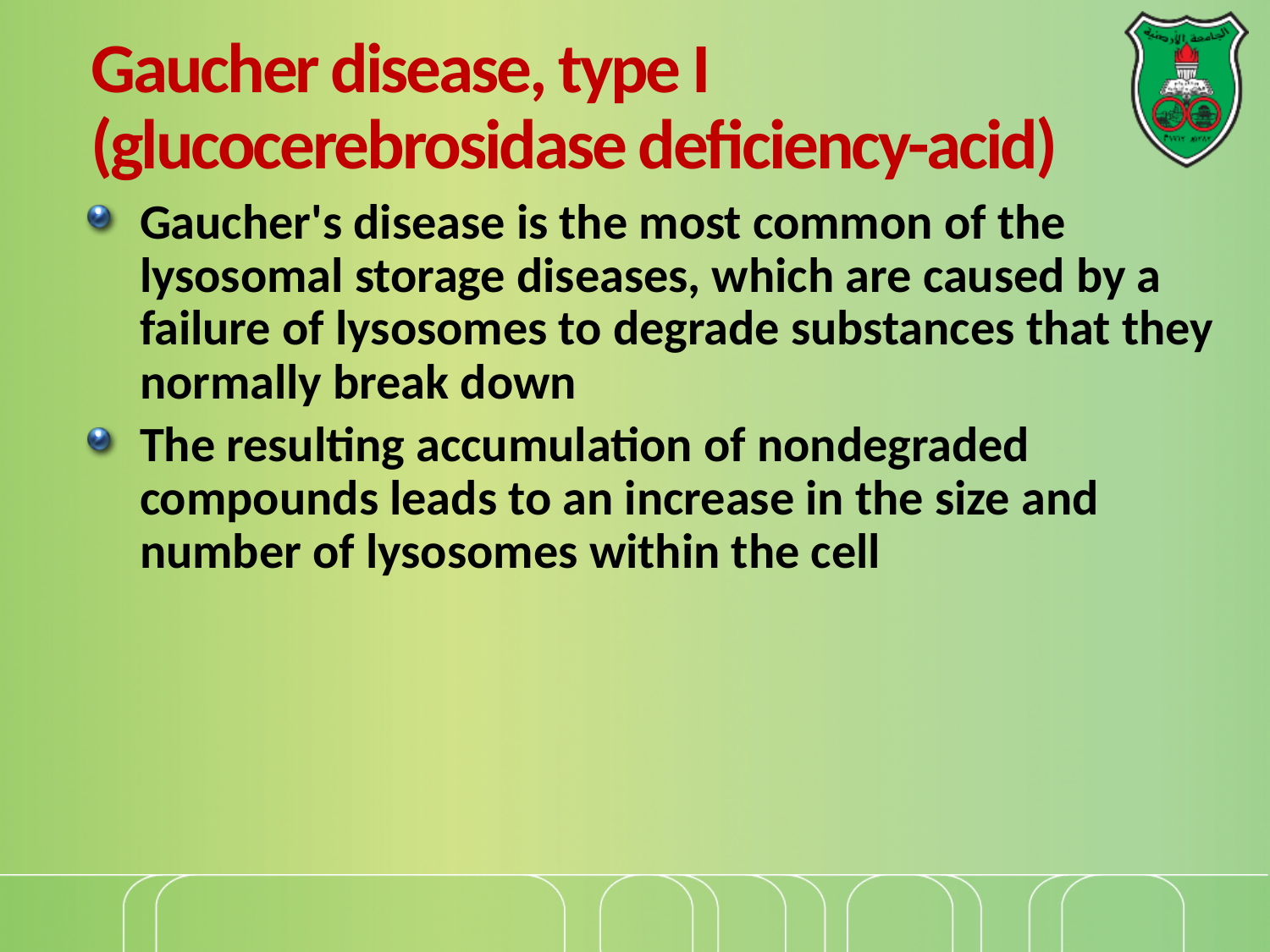

# Gaucher disease, type I (glucocerebrosidase deficiency-acid)
Gaucher's disease is the most common of the lysosomal storage diseases, which are caused by a failure of lysosomes to degrade substances that they normally break down
The resulting accumulation of nondegraded compounds leads to an increase in the size and number of lysosomes within the cell